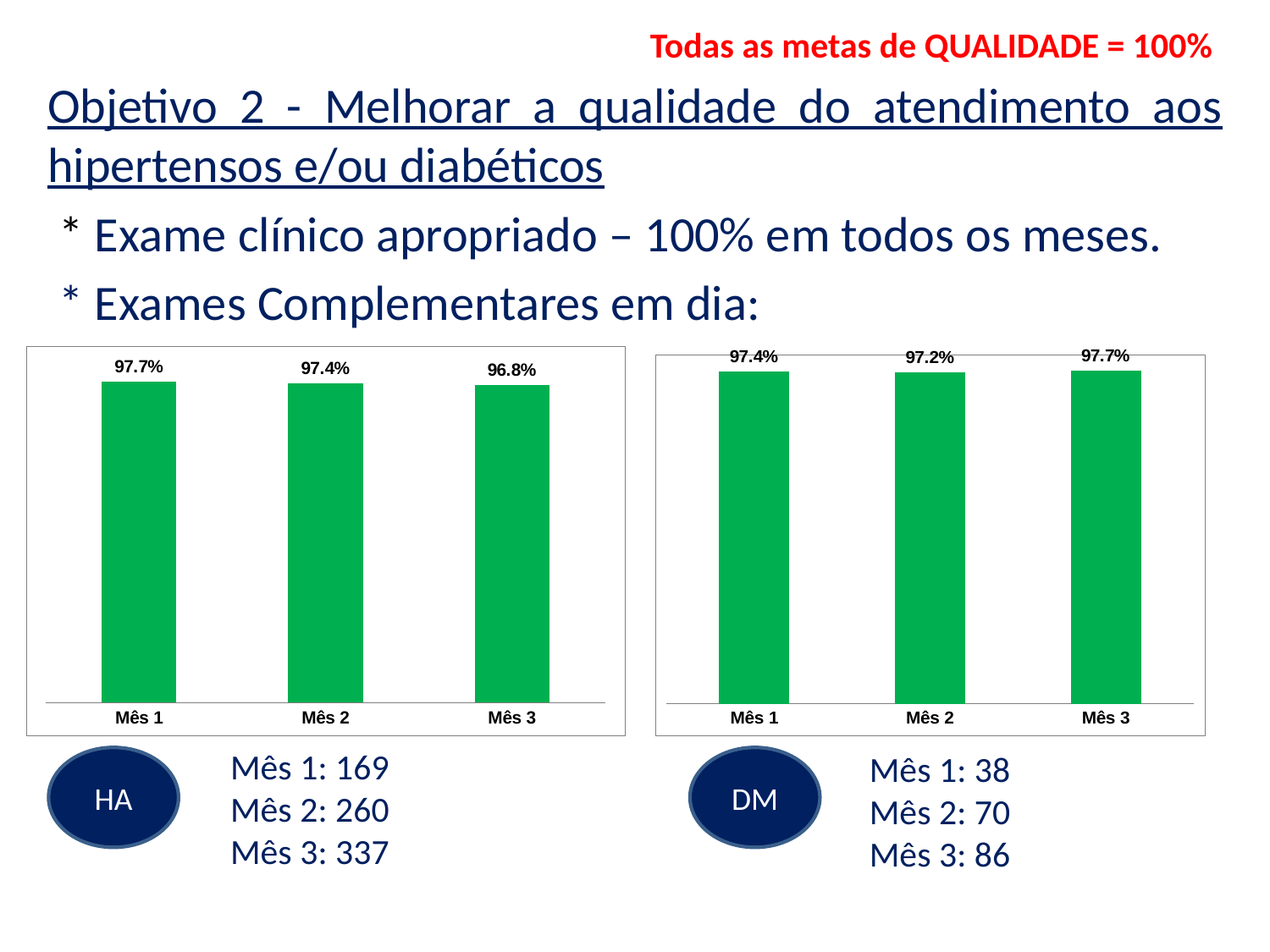

Todas as metas de QUALIDADE = 100%
Objetivo 2 - Melhorar a qualidade do atendimento aos hipertensos e/ou diabéticos
 * Exame clínico apropriado – 100% em todos os meses.
 * Exames Complementares em dia:

### Chart

| Category | Proporção de pessoas com hipertensão com os exames complementares em dia de acordo com o protocolo |
|---|---|
| Mês 1 | 0.976878612716763 |
| Mês 2 | 0.9737827715355806 |
| Mês 3 | 0.9683908045977011 |

### Chart

| Category | Proporção de pessoas com diabetes com os exames complementares  em dia de acordo com o protocolo |
|---|---|
| Mês 1 | 0.9743589743589743 |
| Mês 2 | 0.9722222222222222 |
| Mês 3 | 0.9772727272727273 |
Mês 1: 169
Mês 2: 260
Mês 3: 337

Mês 1: 38
Mês 2: 70
Mês 3: 86

HA
DM